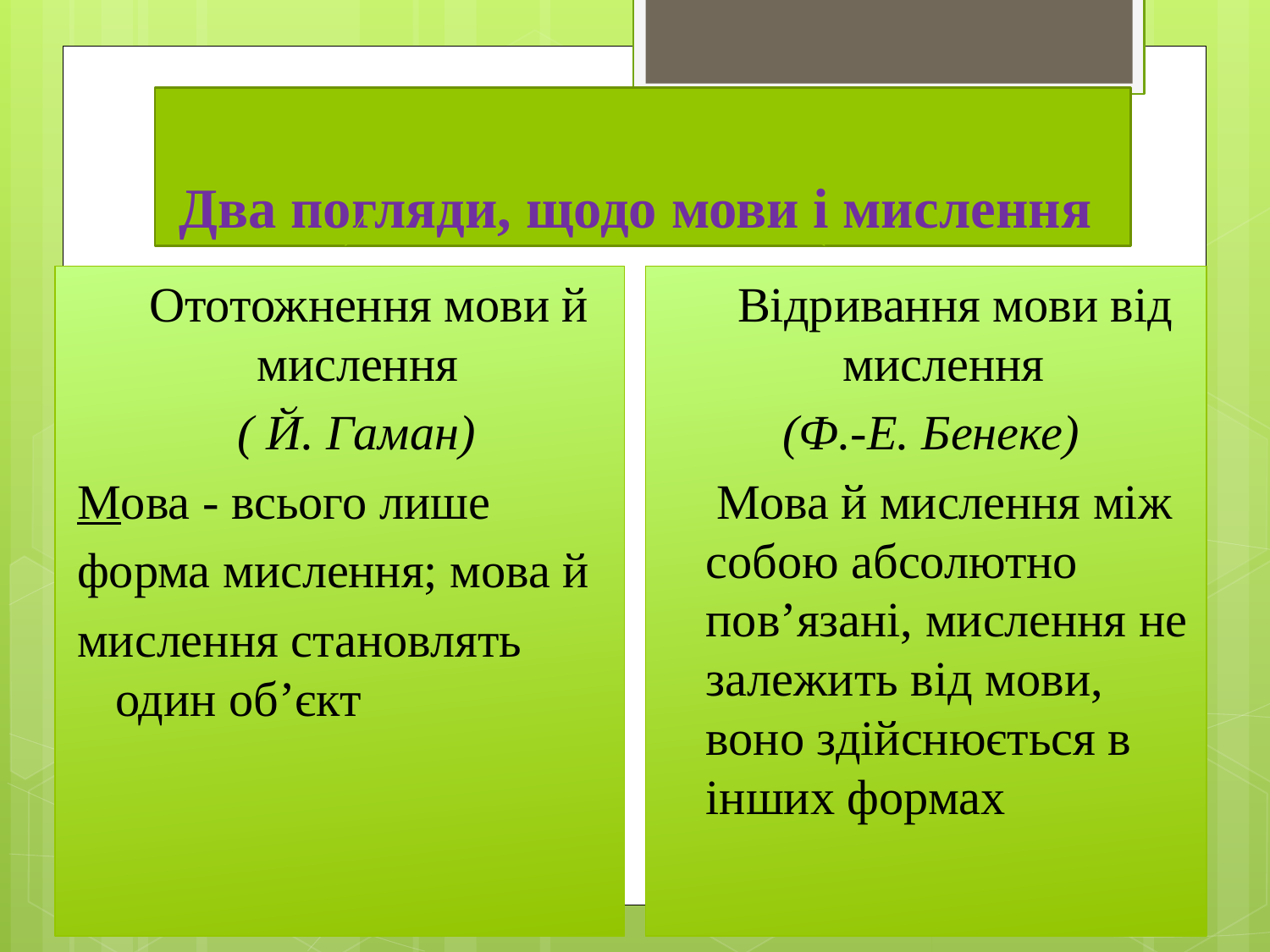

# Два погляди, щодо мови і мислення
    Ототожнення мови й мислення
  ( Й. Гаман)
Мова - всього лише
форма мислення; мова й
мислення становлять один об’єкт
    Відривання мови від мислення
(Ф.-Е. Бенеке)
    Мова й мислення між собою абсолютно пов’язані, мислення не залежить від мови, воно здійснюється в інших формах